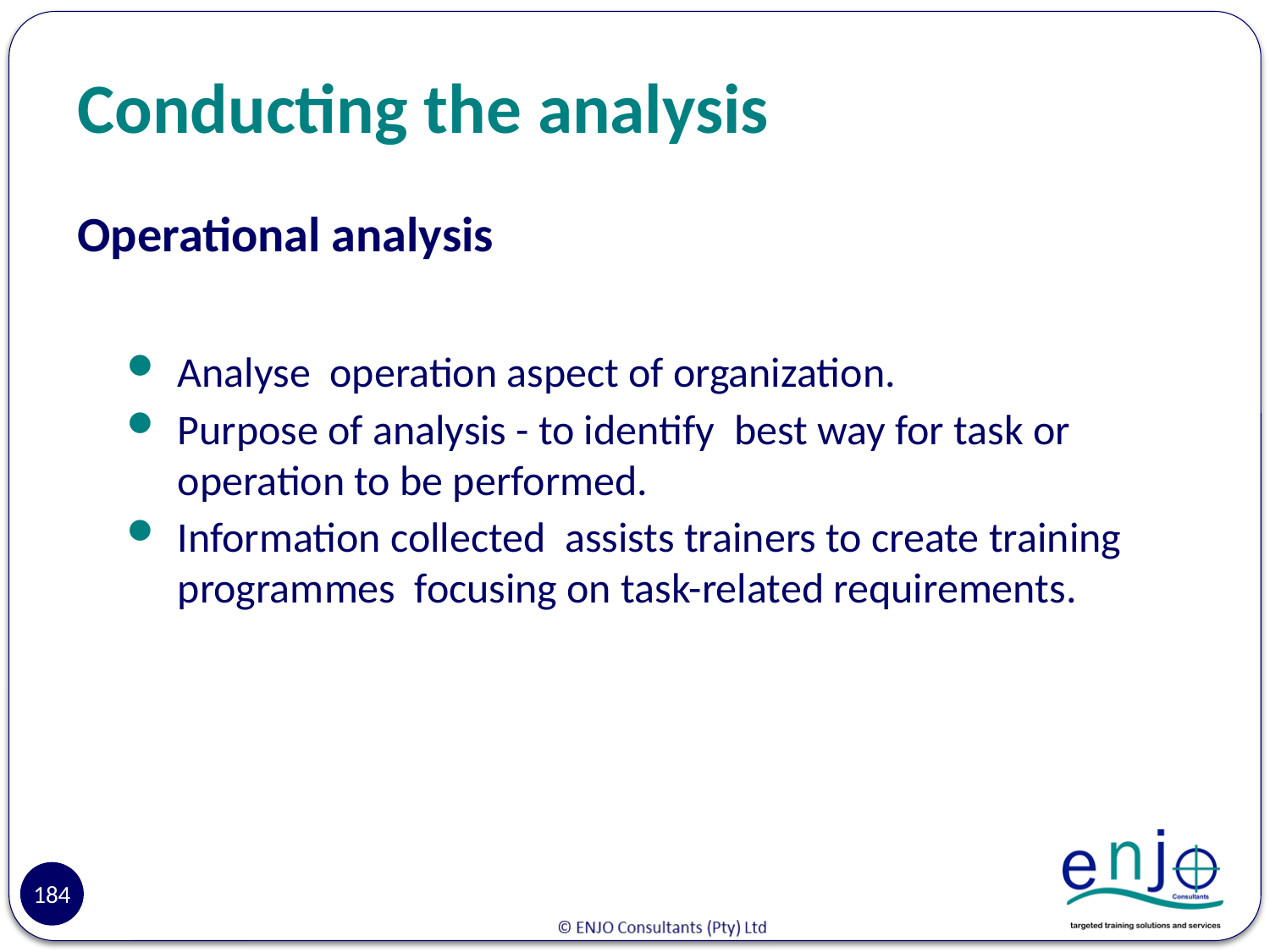

# Conducting the analysis
Operational analysis

Analyse  operation aspect of organization.
Purpose of analysis - to identify  best way for task or operation to be performed.
Information collected  assists trainers to create training programmes  focusing on task-related requirements.

184